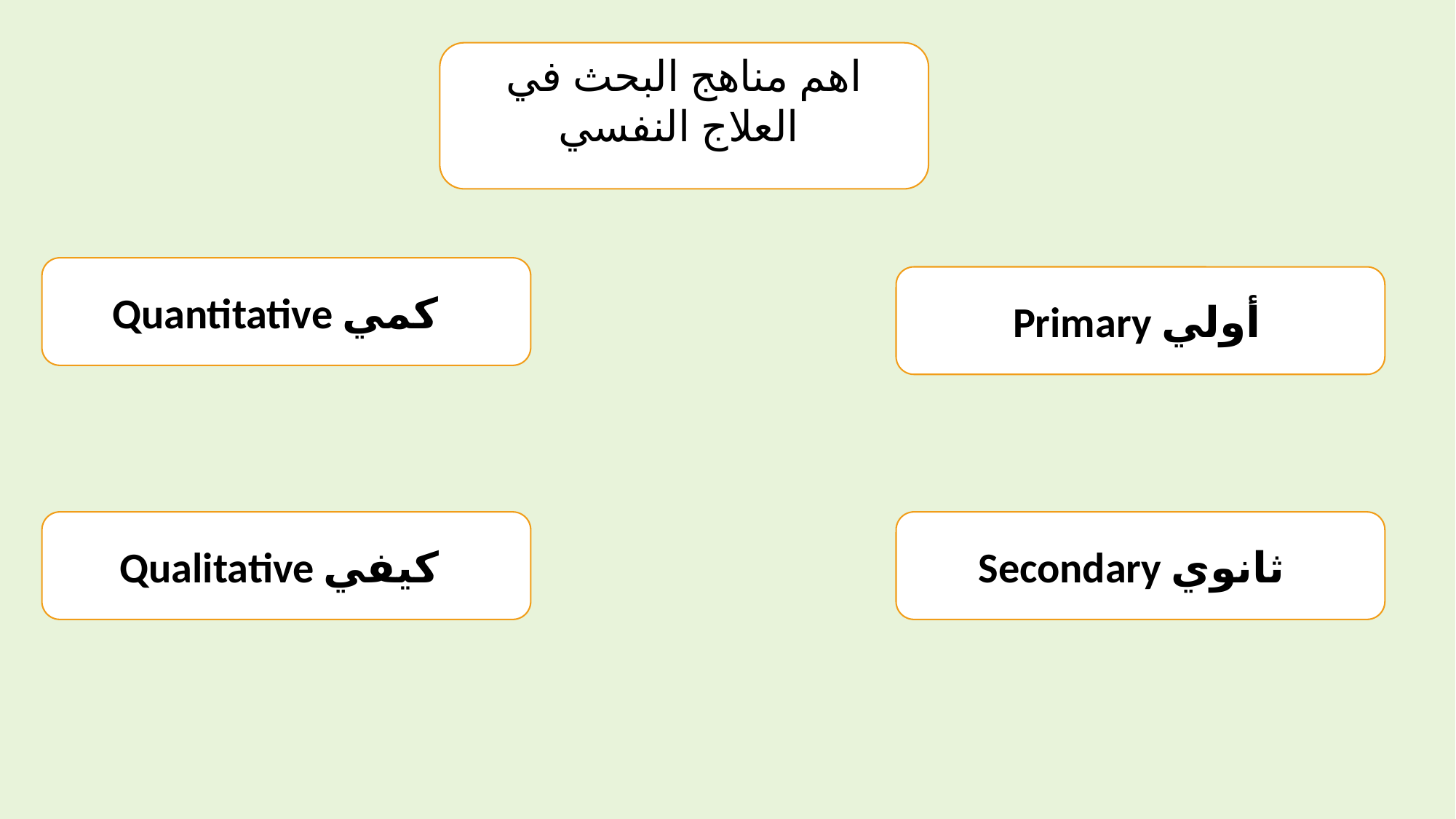

اهم مناهج البحث في العلاج النفسي

Quantitative كمي
Primary أولي
Qualitative كيفي
Secondary ثانوي